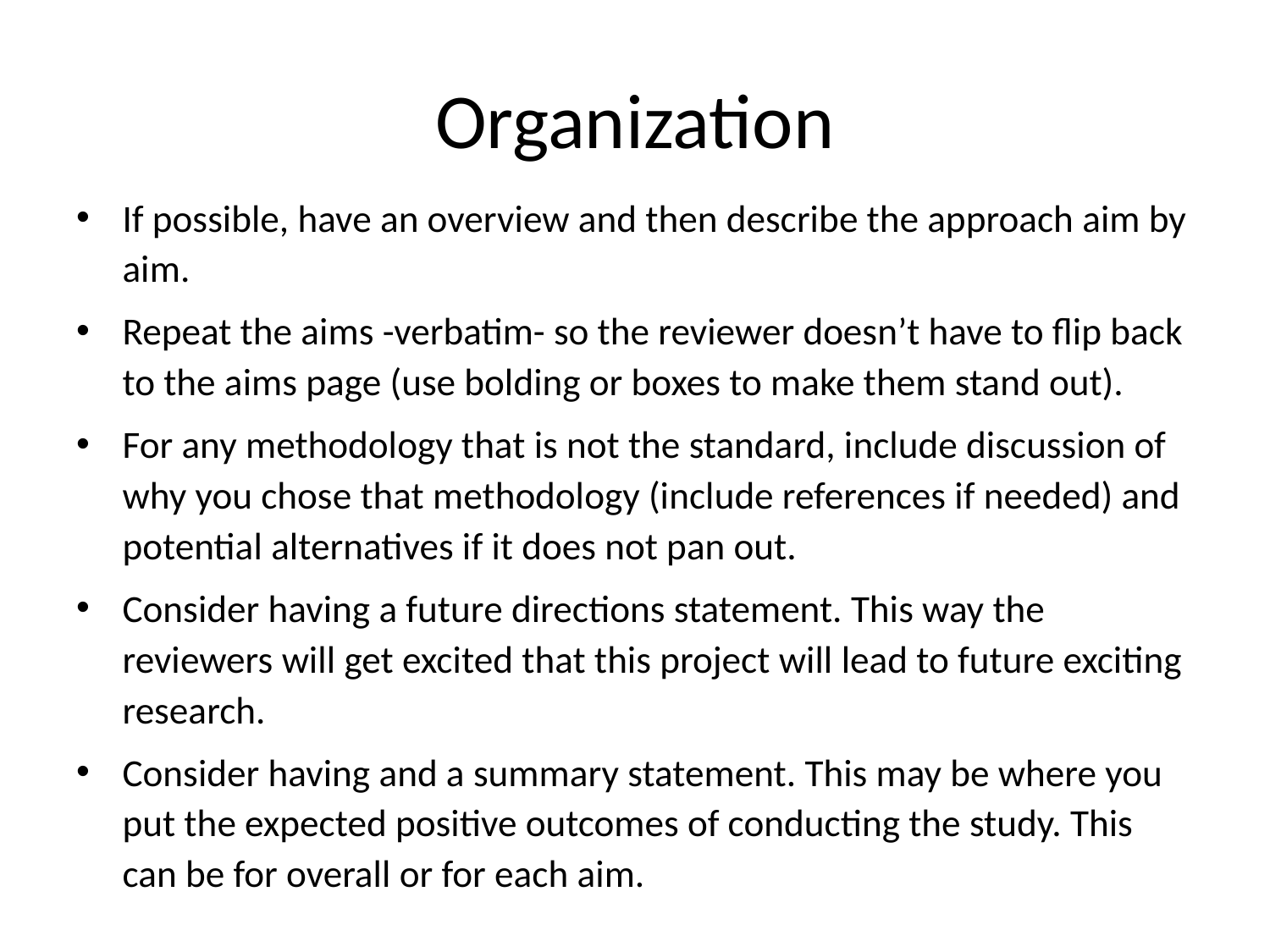

# Organization
If possible, have an overview and then describe the approach aim by aim.
Repeat the aims -verbatim- so the reviewer doesn’t have to flip back to the aims page (use bolding or boxes to make them stand out).
For any methodology that is not the standard, include discussion of why you chose that methodology (include references if needed) and potential alternatives if it does not pan out.
Consider having a future directions statement. This way the reviewers will get excited that this project will lead to future exciting research.
Consider having and a summary statement. This may be where you put the expected positive outcomes of conducting the study. This can be for overall or for each aim.